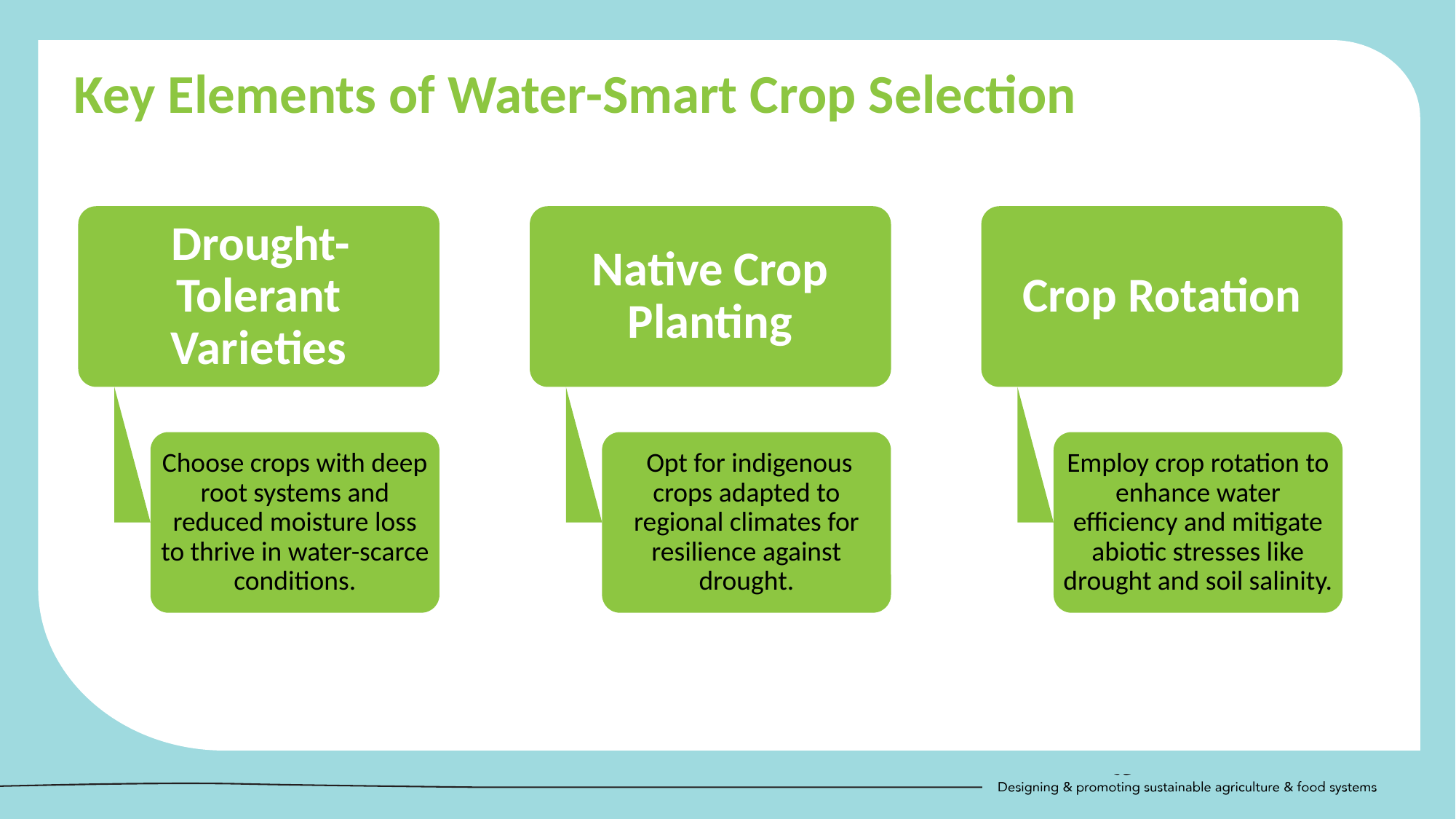

Key Elements of Water-Smart Crop Selection

Drought-Tolerant Varieties
Native Crop Planting
Crop Rotation

Choose crops with deep root systems and reduced moisture loss to thrive in water-scarce conditions.
 Opt for indigenous crops adapted to regional climates for resilience against drought.
Employ crop rotation to enhance water efficiency and mitigate abiotic stresses like drought and soil salinity.